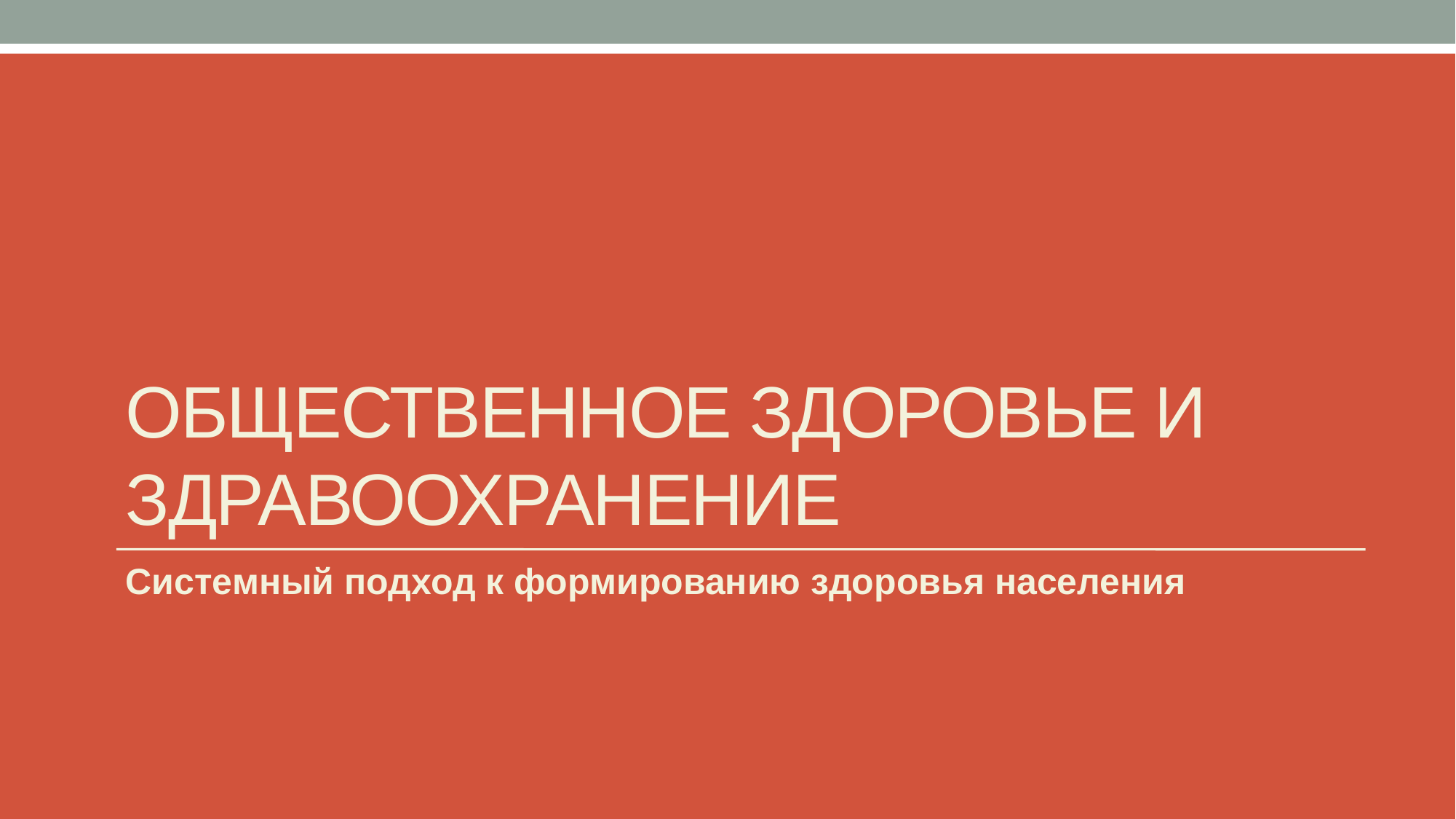

# ОБЩЕСТВЕННОЕ ЗДОРОВЬЕ И ЗДРАВООХРАНЕНИЕ
Системный подход к формированию здоровья населения